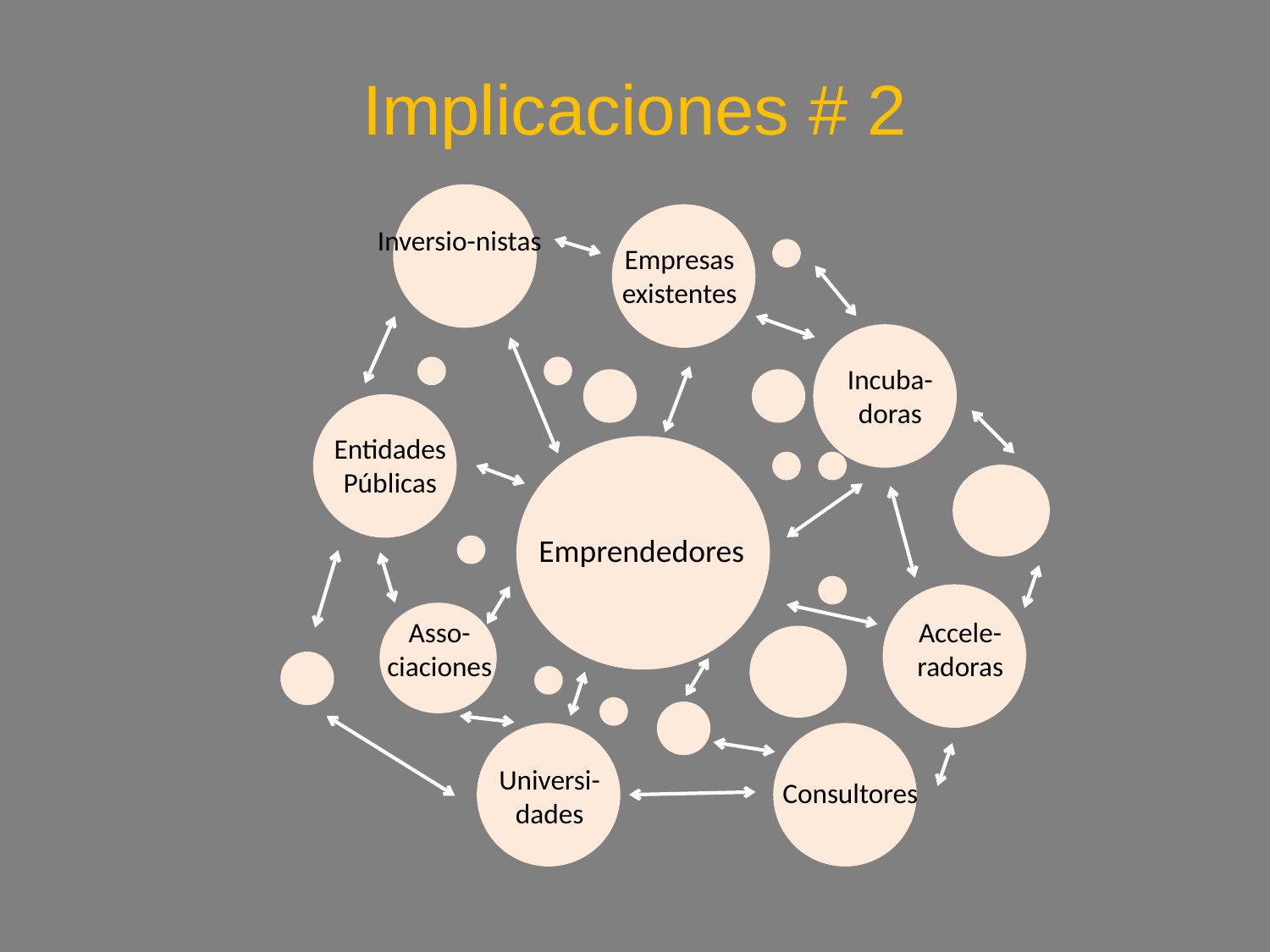

Implicaciones # 2

Inversio-nistas
Empresas existentes

Incuba-doras

Entidades Públicas

Emprendedores

Asso-ciaciones
Accele-radoras

Universi-dades
Consultores